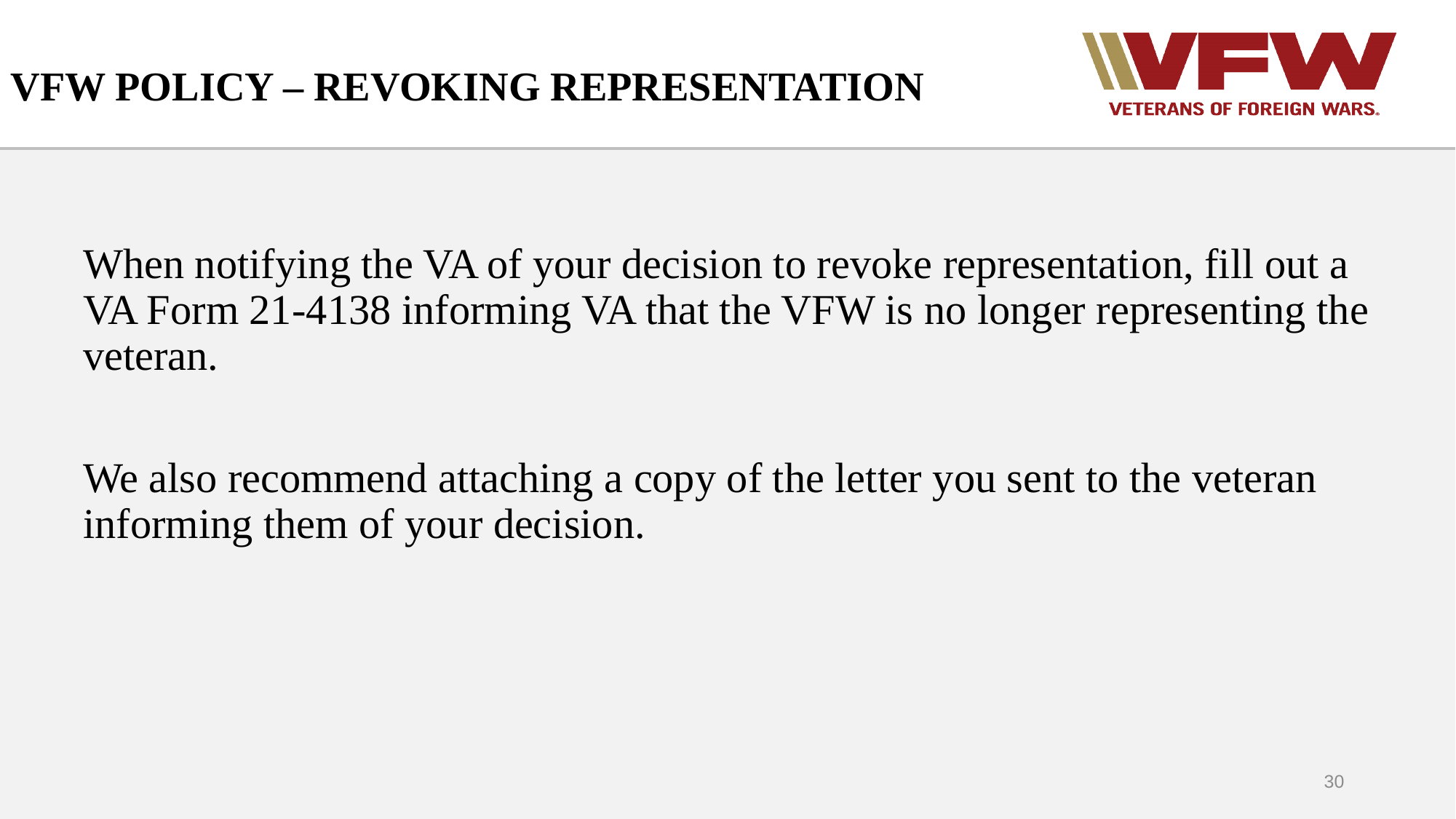

# VFW POLICY – REVOKING REPRESENTATION

When notifying the VA of your decision to revoke representation, fill out a VA Form 21-4138 informing VA that the VFW is no longer representing the veteran.

We also recommend attaching a copy of the letter you sent to the veteran informing them of your decision.

30